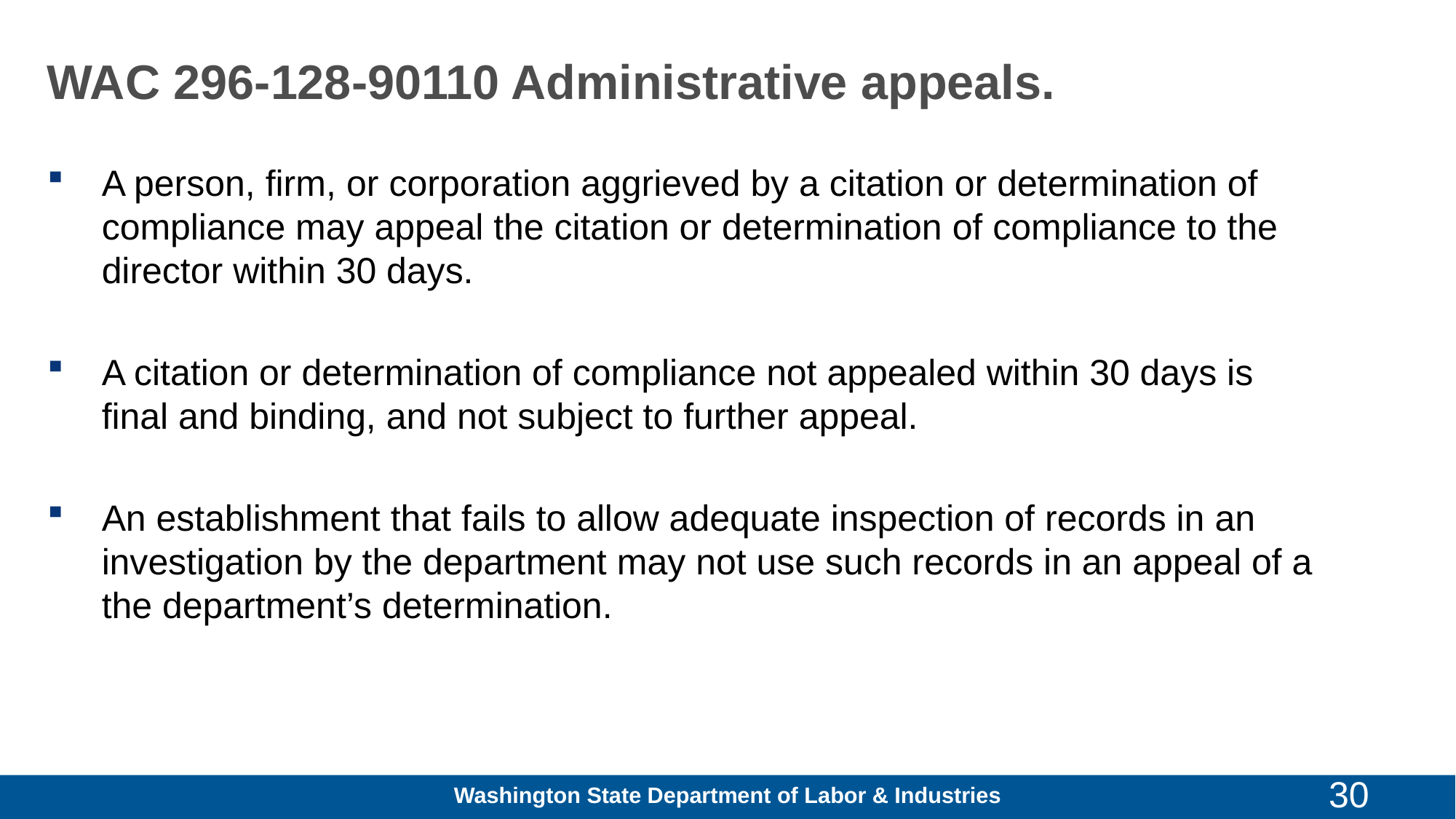

# WAC 296-128-90110 Administrative appeals.
A person, firm, or corporation aggrieved by a citation or determination of compliance may appeal the citation or determination of compliance to the director within 30 days.

A citation or determination of compliance not appealed within 30 days is final and binding, and not subject to further appeal.

An establishment that fails to allow adequate inspection of records in an investigation by the department may not use such records in an appeal of a the department’s determination.